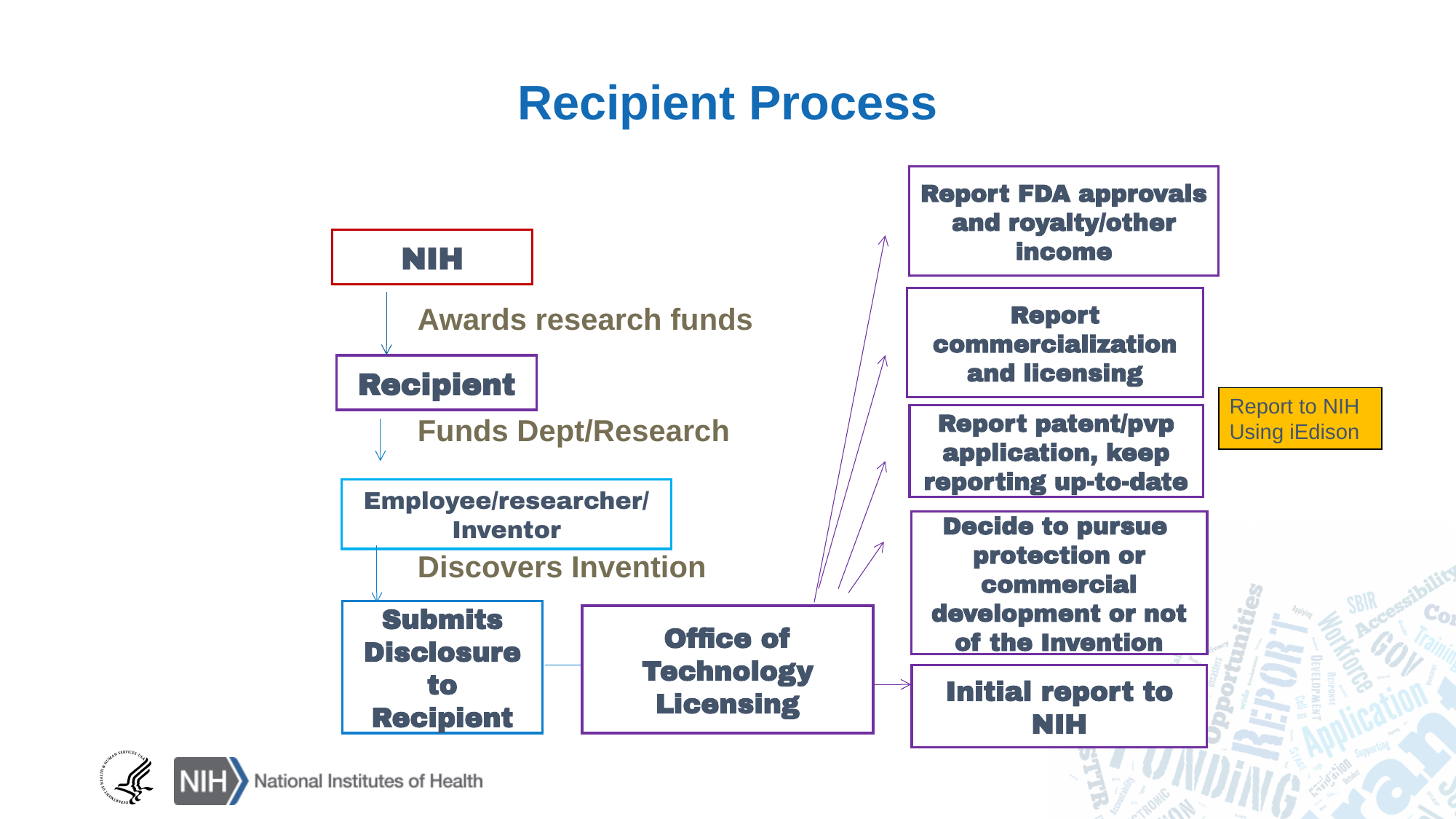

# Recipient Process
Report FDA approvals and royalty/other income
NIH
Report commercialization and licensing
Awards research funds
Recipient
Report to NIH Using iEdison
Report patent/pvp application, keep reporting up-to-date
Funds Dept/Research
Employee/researcher/ Inventor
Decide to pursue  protection or commercial development or not of the Invention
Discovers Invention
Submits Disclosure to Recipient
Office of Technology Licensing
Initial report to NIH
28